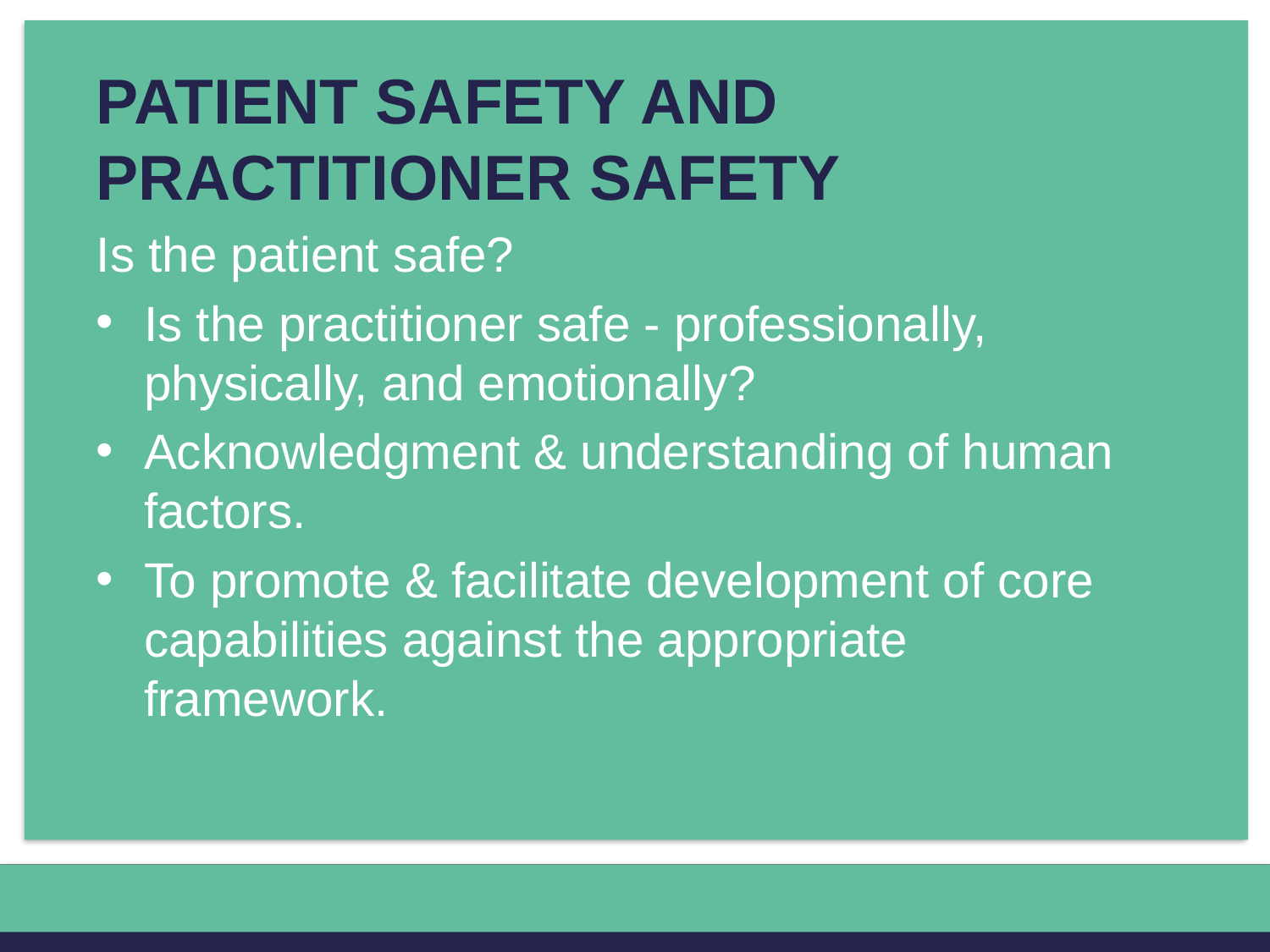

PATIENT SAFETY AND PRACTITIONER SAFETY
Is the patient safe?
Is the practitioner safe - professionally, physically, and emotionally?
Acknowledgment & understanding of human factors.
To promote & facilitate development of core capabilities against the appropriate framework.